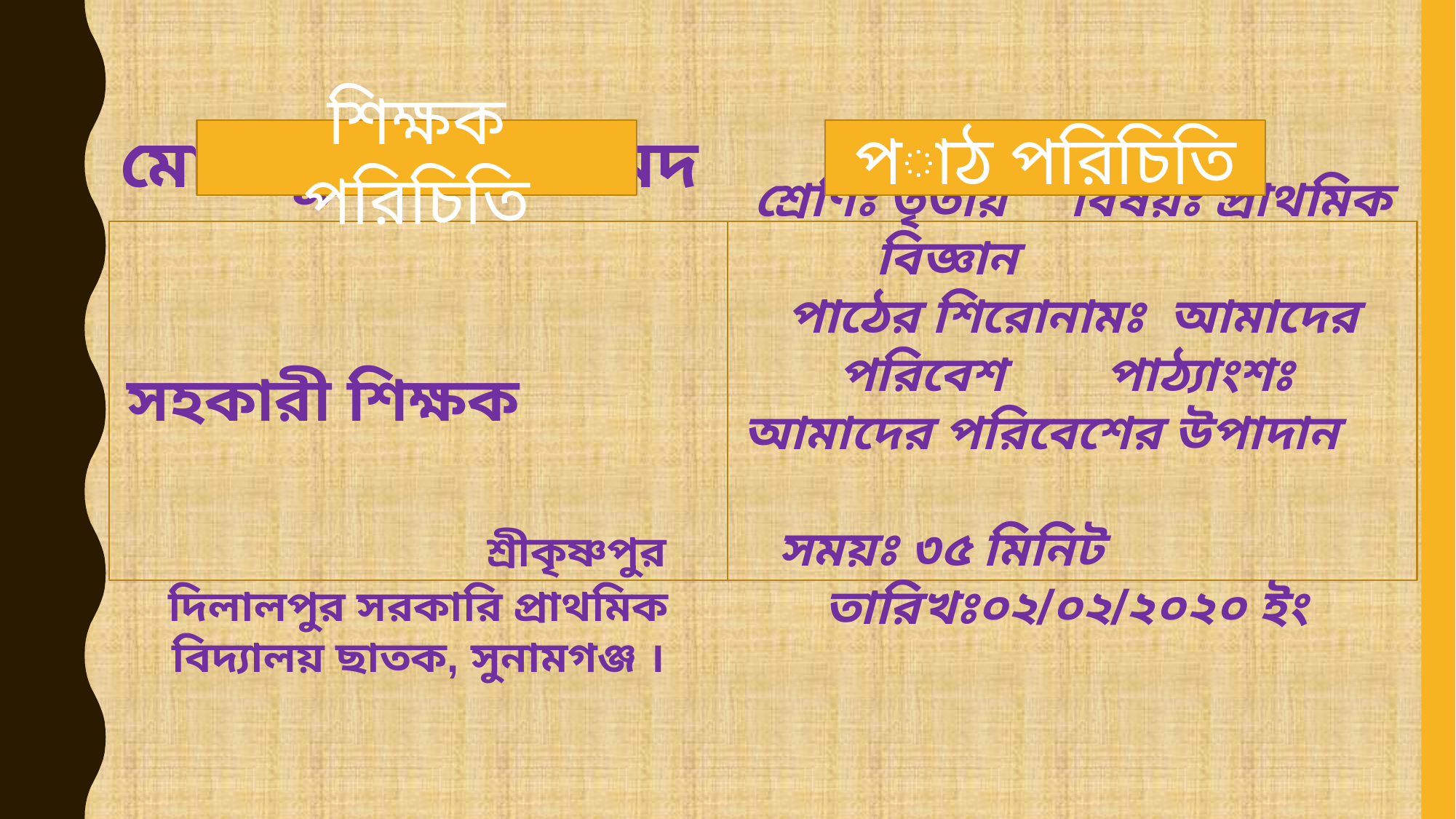

শিক্ষক পরিচিতি
পাঠ পরিচিতি
মোঃ জুয়েল আহমেদ                                                                      সহকারী শিক্ষক                                                                       শ্রীকৃষ্ণপুর দিলালপুর সরকারি প্রাথমিক বিদ্যালয় ছাতক, সুনামগঞ্জ ।
শ্রেণিঃ তৃতীয়     বিষয়ঃ প্রাথমিক বিজ্ঞান
পাঠের শিরোনামঃ  আমাদের পরিবেশ        পাঠ্যাংশঃ  আমাদের পরিবেশের উপাদান
সময়ঃ ৩৫ মিনিট                      তারিখঃ০২/০২/২০২০ ইং